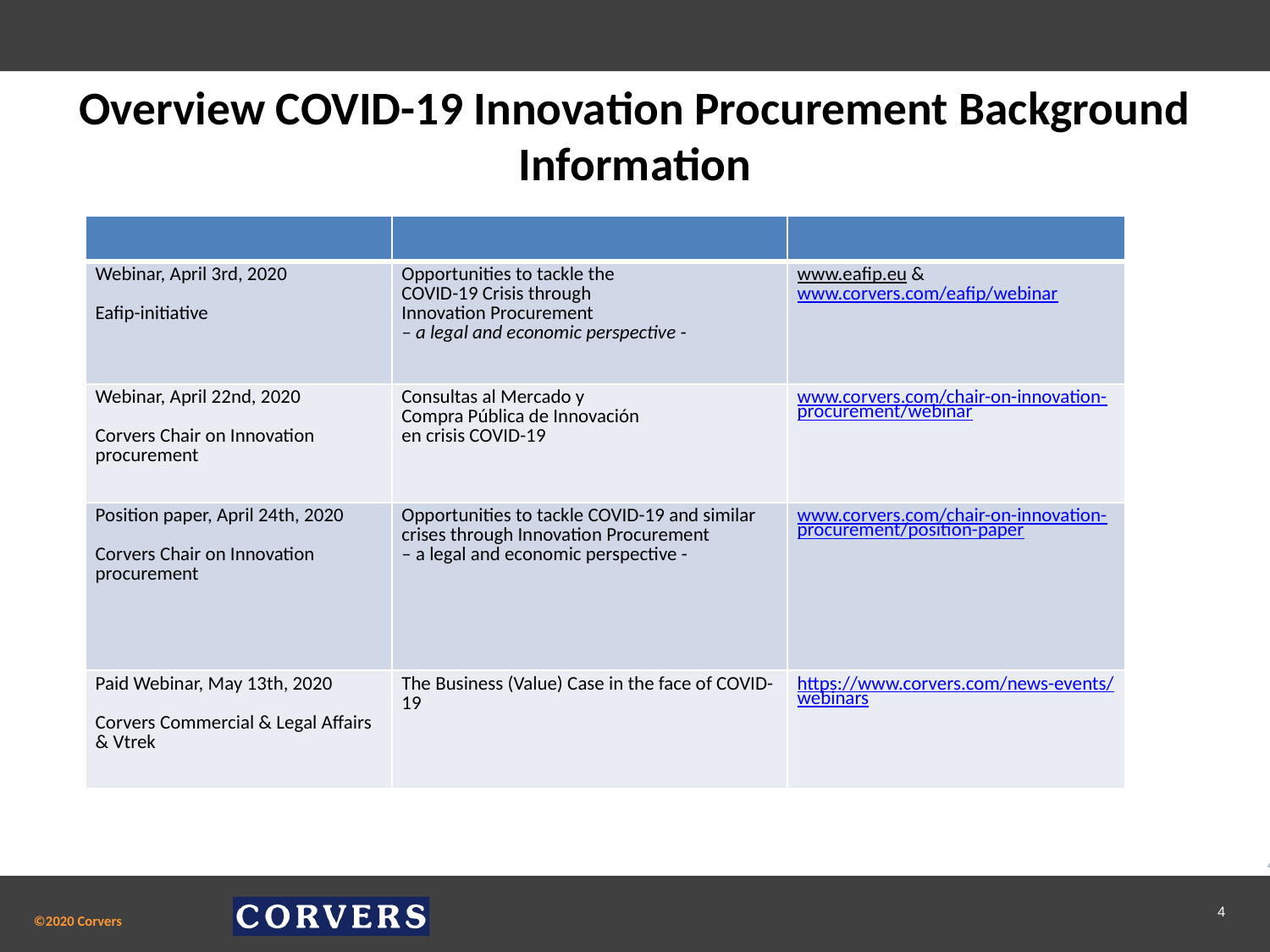

# Overview COVID-19 Innovation Procurement Background Information
|  |  |  |
| --- | --- | --- |
| Webinar, April 3rd, 2020 Eafip-initiative | Opportunities to tackle the COVID-19 Crisis through Innovation Procurement – a legal and economic perspective - | www.eafip.eu & www.corvers.com/eafip/webinar |
| Webinar, April 22nd, 2020 Corvers Chair on Innovation procurement | Consultas al Mercado y Compra Pública de Innovación en crisis COVID-19 | www.corvers.com/chair-on-innovation-procurement/webinar |
| Position paper, April 24th, 2020 Corvers Chair on Innovation procurement | Opportunities to tackle COVID-19 and similar crises through Innovation Procurement – a legal and economic perspective - | www.corvers.com/chair-on-innovation-procurement/position-paper |
| Paid Webinar, May 13th, 2020 Corvers Commercial & Legal Affairs & Vtrek | The Business (Value) Case in the face of COVID-19 | https://www.corvers.com/news-events/webinars |
4